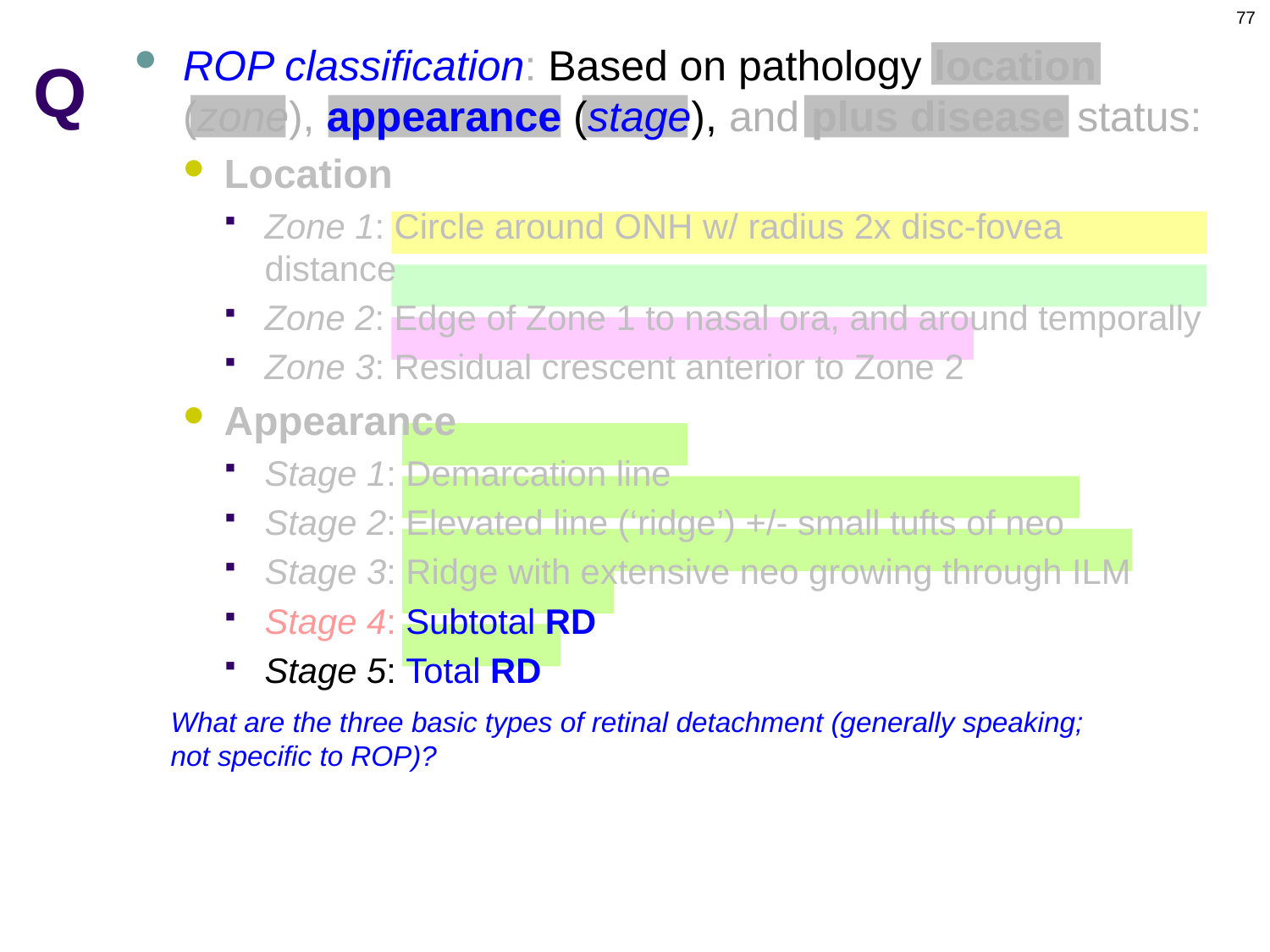

77

Q
ROP classification: Based on pathology location (zone), appearance (stage), and plus disease status:
Location
Zone 1: Circle around ONH w/ radius 2x disc-fovea distance
Zone 2: Edge of Zone 1 to nasal ora, and around temporally
Zone 3: Residual crescent anterior to Zone 2
Appearance
Stage 1: Demarcation line
Stage 2: Elevated line (‘ridge’) +/- small tufts of neo
Stage 3: Ridge with extensive neo growing through ILM
Stage 4: Subtotal RD
Stage 5: Total RD

What are the three basic types of retinal detachment (generally speaking; not specific to ROP)?